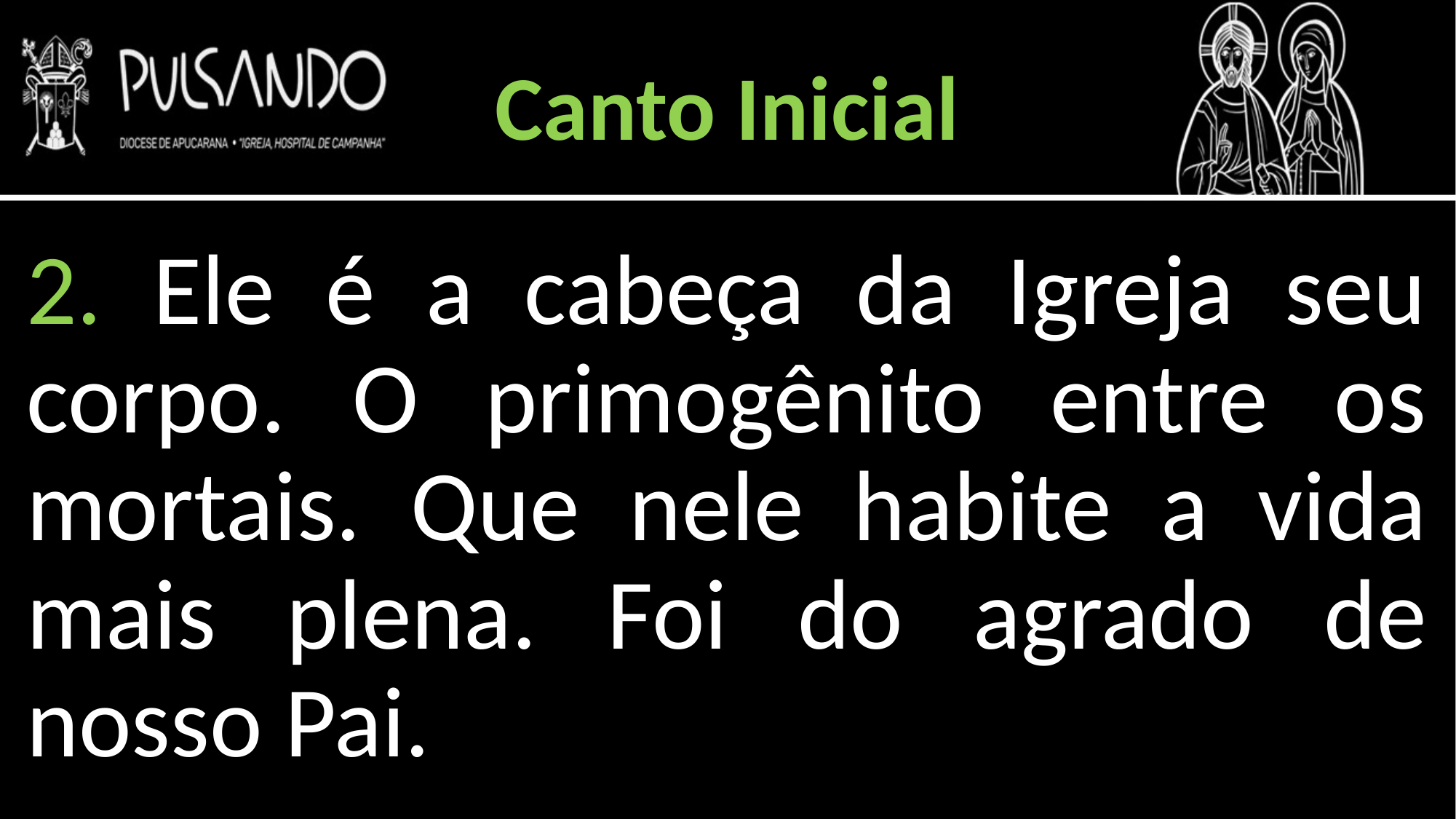

Canto Inicial
2. Ele é a cabeça da Igreja seu corpo. O primogênito entre os mortais. Que nele habite a vida mais plena. Foi do agrado de nosso Pai.